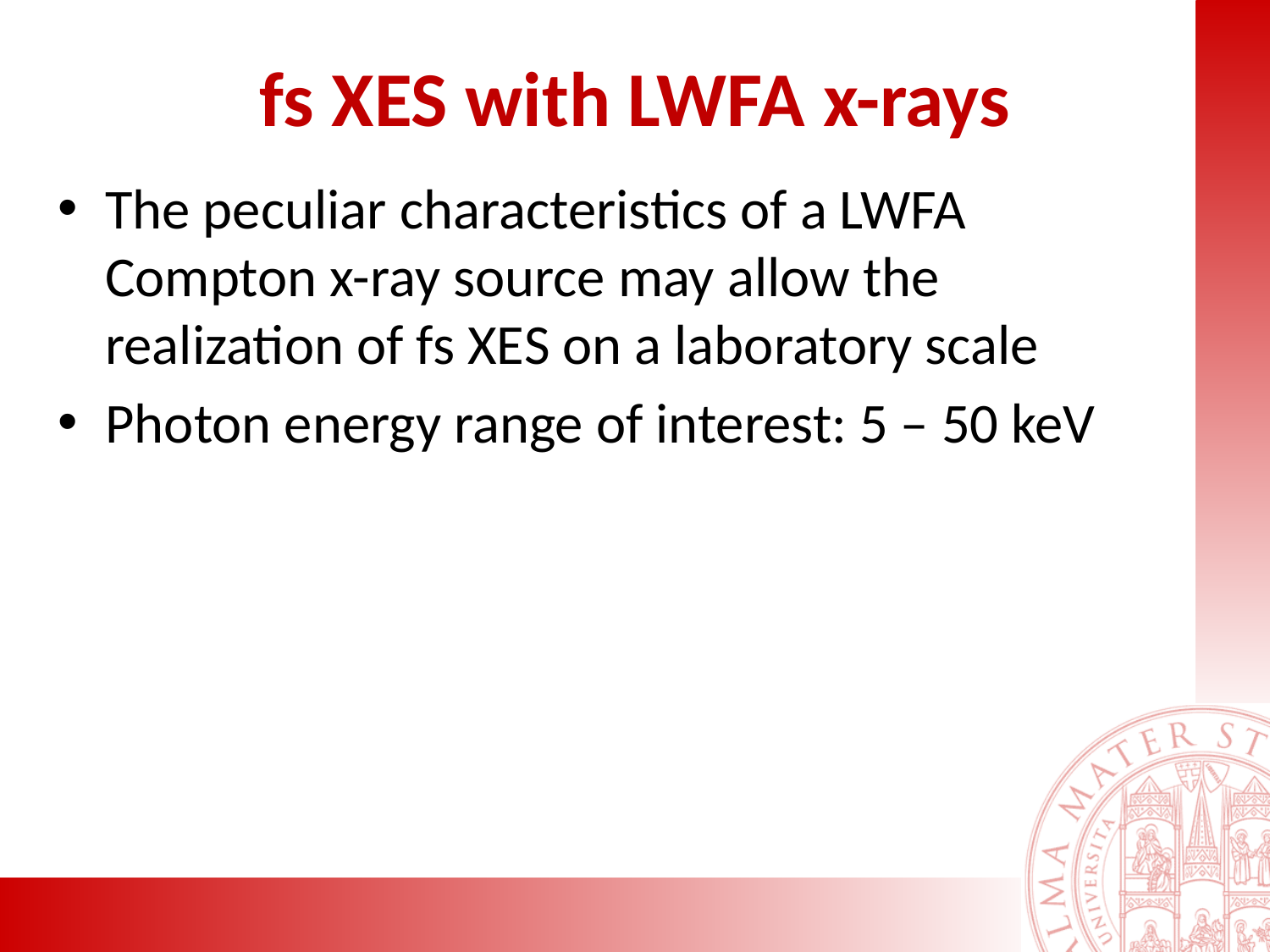

# fs XES with LWFA x-rays
The peculiar characteristics of a LWFA Compton x-ray source may allow the realization of fs XES on a laboratory scale
Photon energy range of interest: 5 – 50 keV